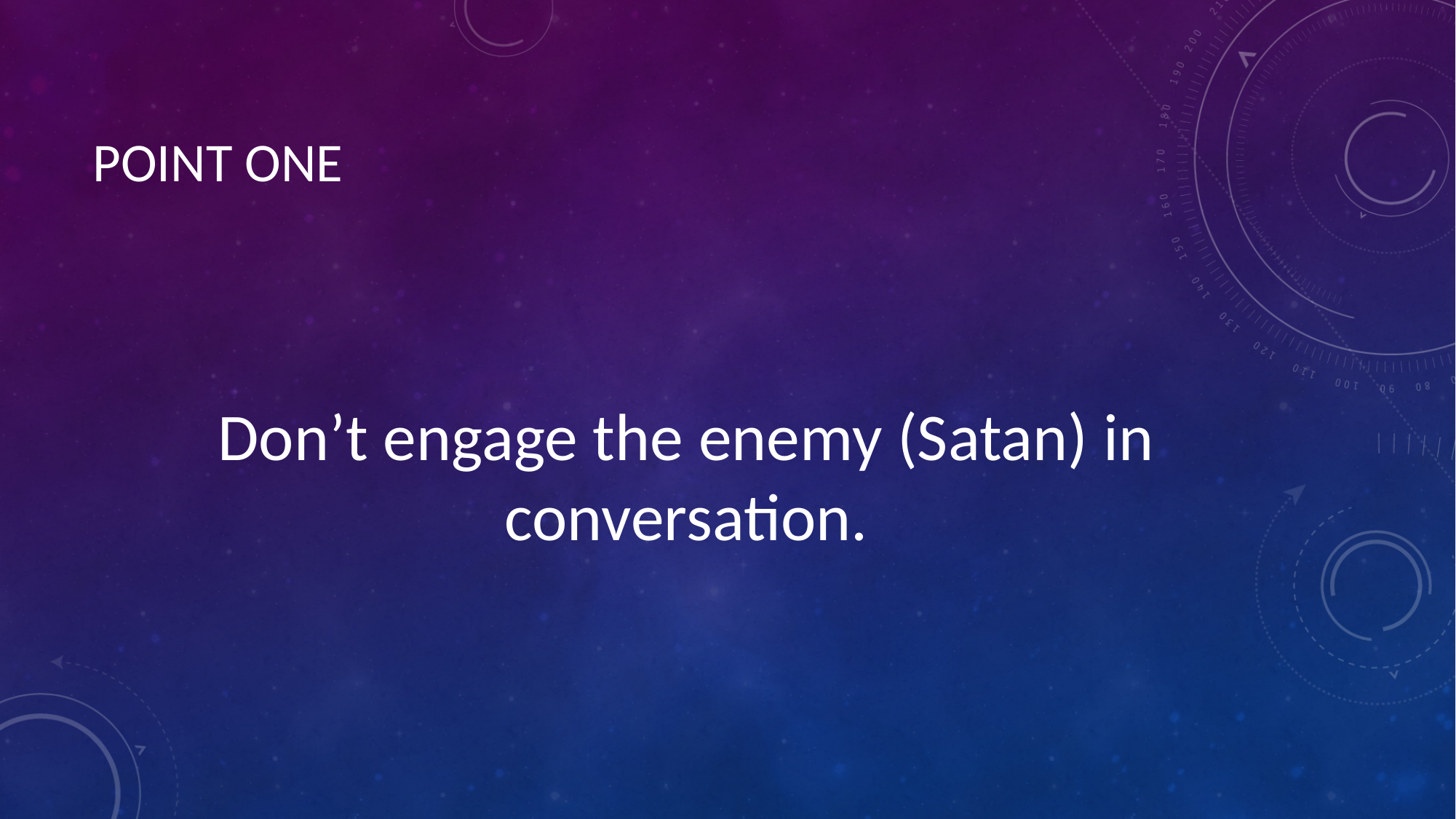

# POINT one
Don’t engage the enemy (Satan) in conversation.